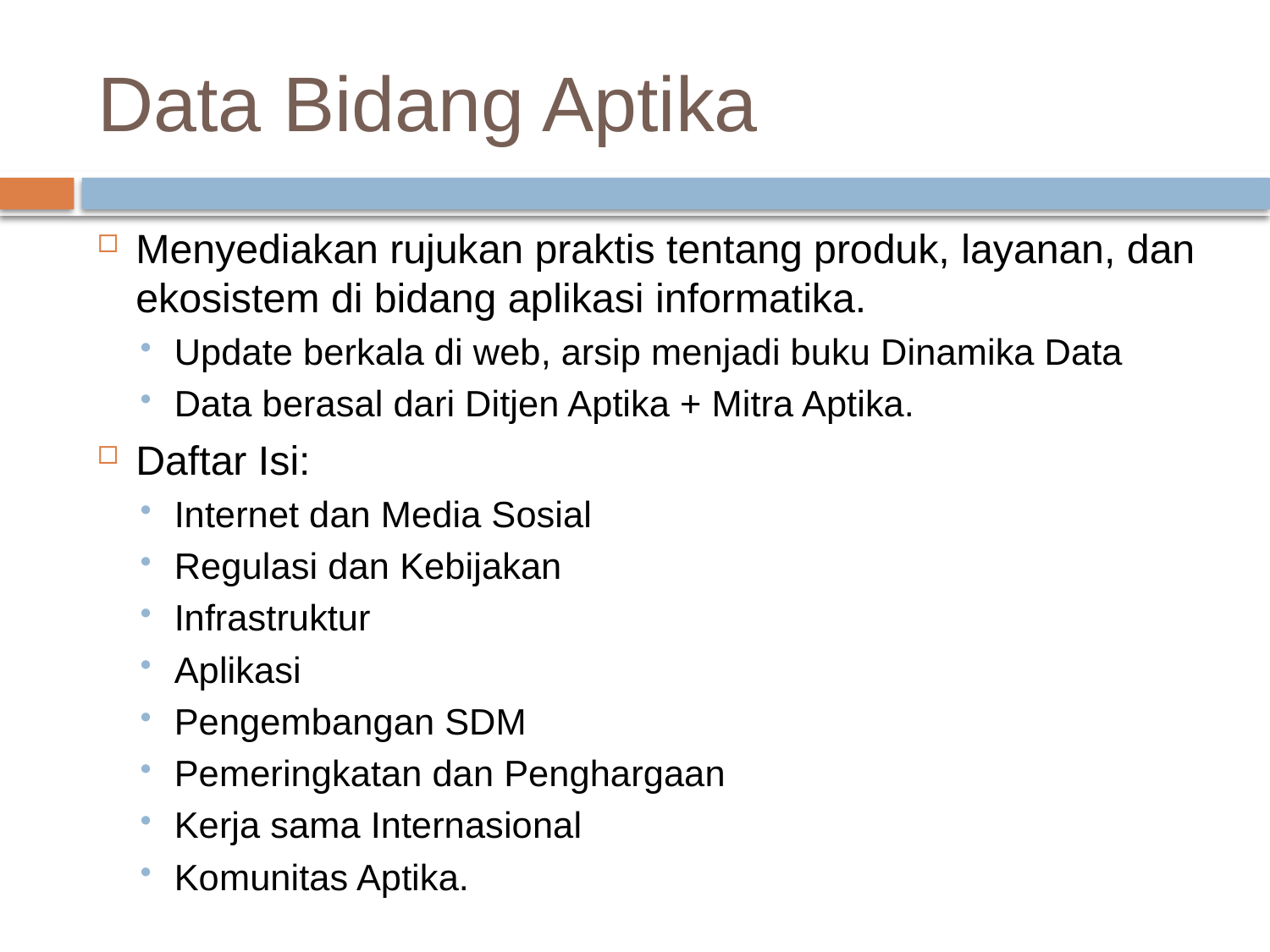

# Data Bidang Aptika
Menyediakan rujukan praktis tentang produk, layanan, dan ekosistem di bidang aplikasi informatika.
Update berkala di web, arsip menjadi buku Dinamika Data
Data berasal dari Ditjen Aptika + Mitra Aptika.
Daftar Isi:
Internet dan Media Sosial
Regulasi dan Kebijakan
Infrastruktur
Aplikasi
Pengembangan SDM
Pemeringkatan dan Penghargaan
Kerja sama Internasional
Komunitas Aptika.